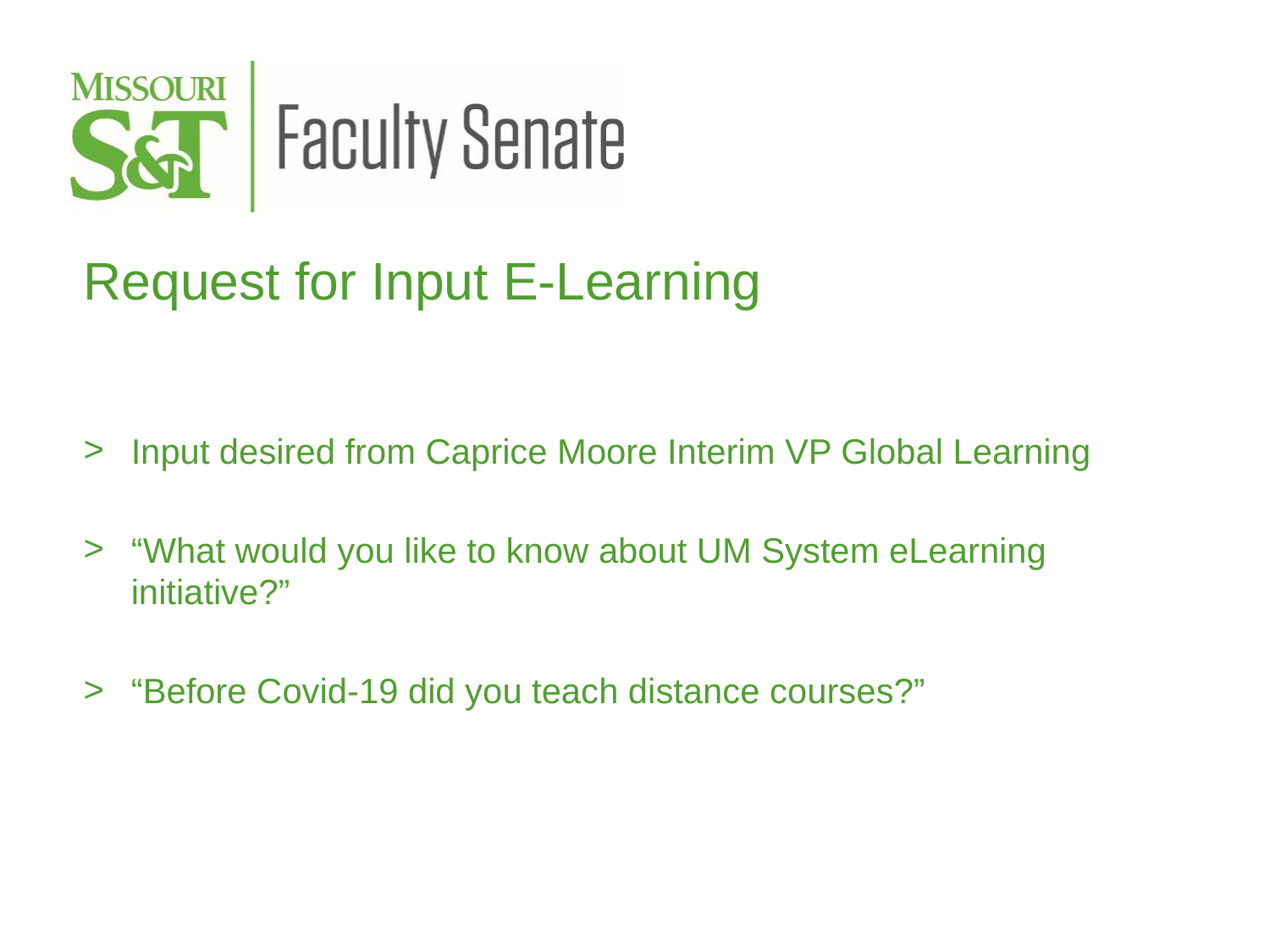

Request for Input E-Learning
Input desired from Caprice Moore Interim VP Global Learning

“What would you like to know about UM System eLearning initiative?”

“Before Covid-19 did you teach distance courses?”